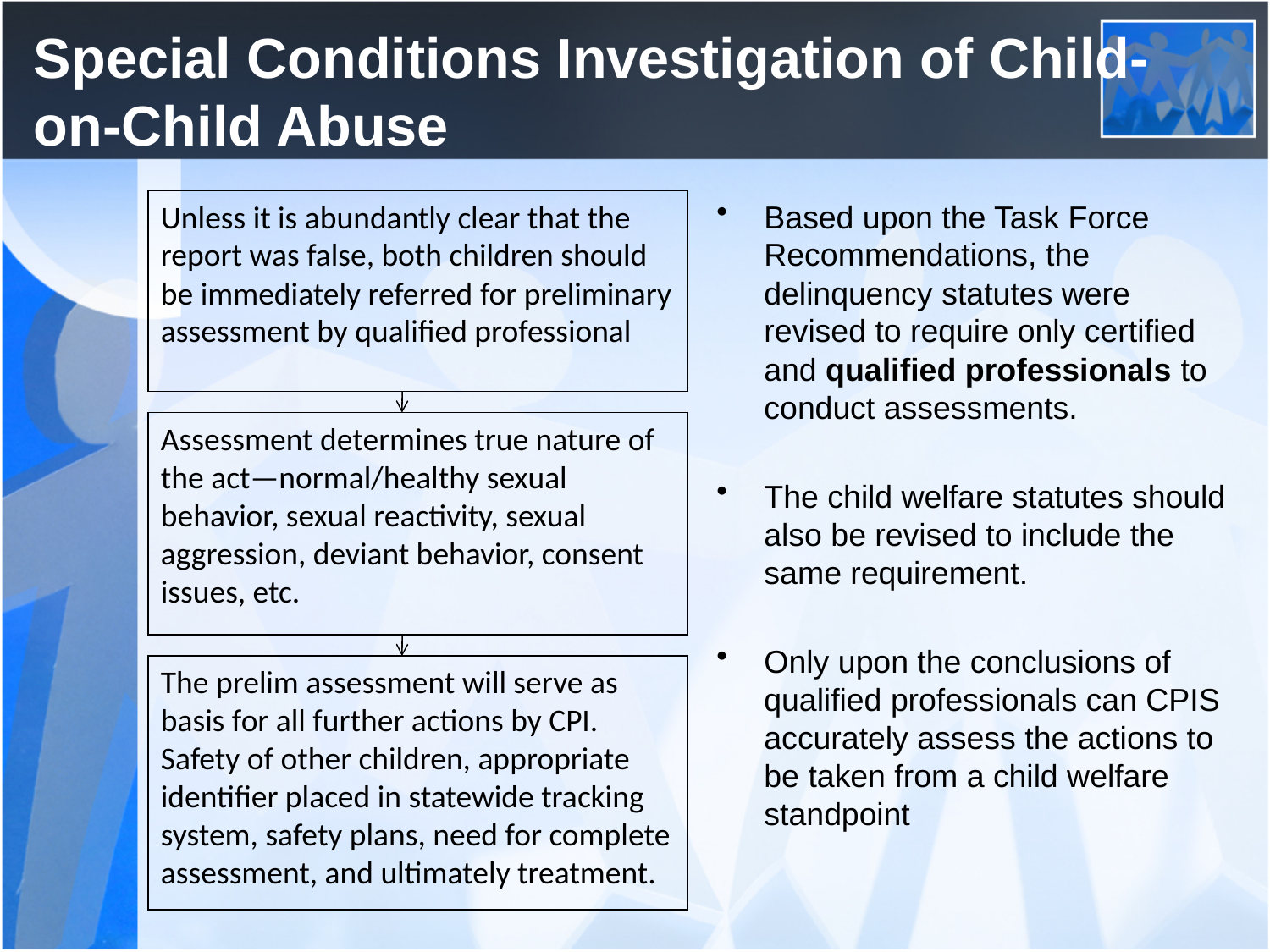

# Special Conditions Investigation of Child-on-Child Abuse
Unless it is abundantly clear that the report was false, both children should be immediately referred for preliminary assessment by qualified professional
Based upon the Task Force Recommendations, the delinquency statutes were revised to require only certified and qualified professionals to conduct assessments.

The child welfare statutes should also be revised to include the same requirement.

Only upon the conclusions of qualified professionals can CPIS accurately assess the actions to be taken from a child welfare standpoint

Assessment determines true nature of the act—normal/healthy sexual behavior, sexual reactivity, sexual aggression, deviant behavior, consent issues, etc.
The prelim assessment will serve as basis for all further actions by CPI.  Safety of other children, appropriate identifier placed in statewide tracking system, safety plans, need for complete assessment, and ultimately treatment.